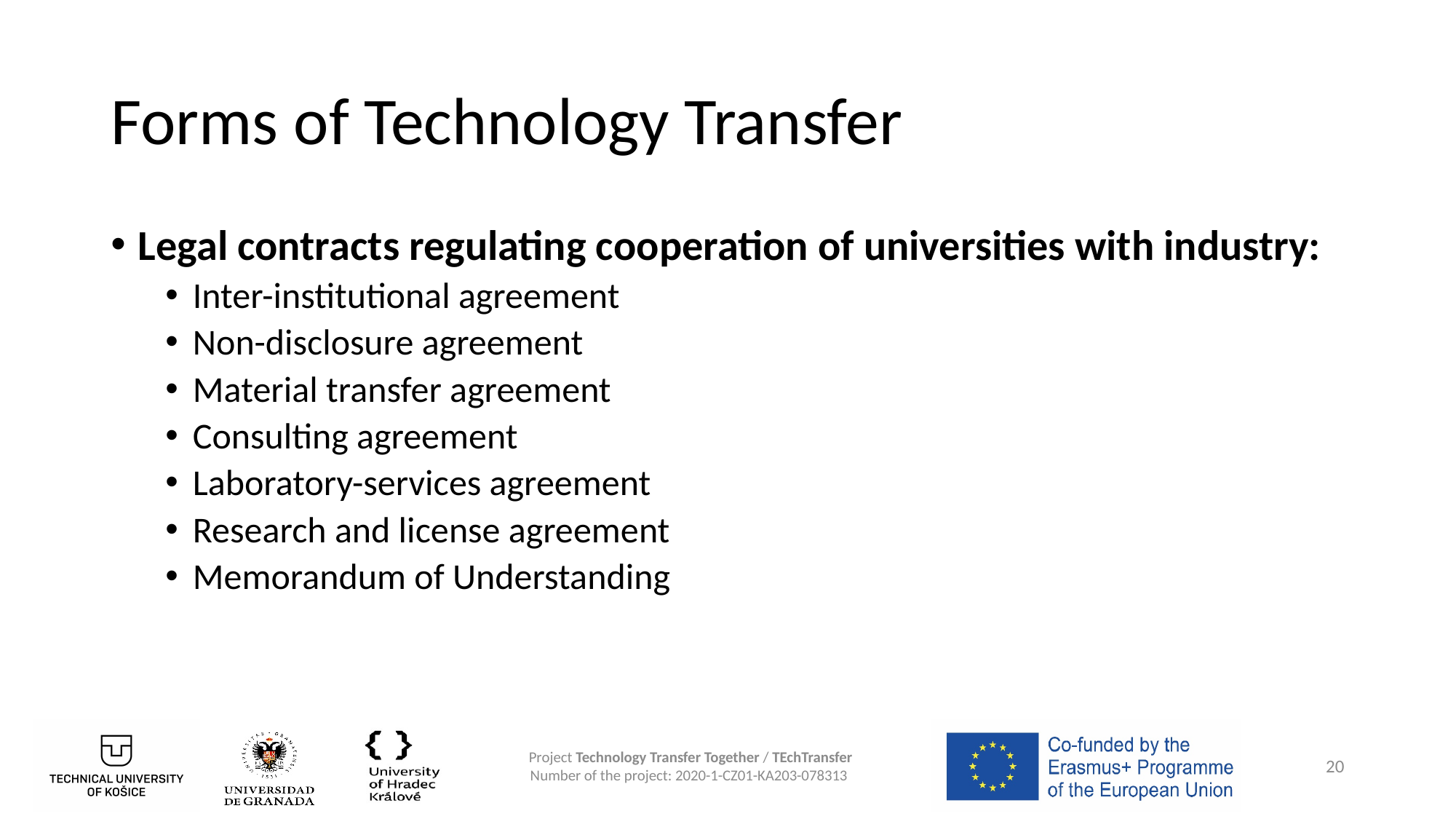

# Forms of Technology Transfer
Legal contracts regulating cooperation of universities with industry:
Inter-institutional agreement
Non-disclosure agreement
Material transfer agreement
Consulting agreement
Laboratory-services agreement
Research and license agreement
Memorandum of Understanding
20
Project Technology Transfer Together / TEchTransfer
Number of the project: 2020-1-CZ01-KA203-078313